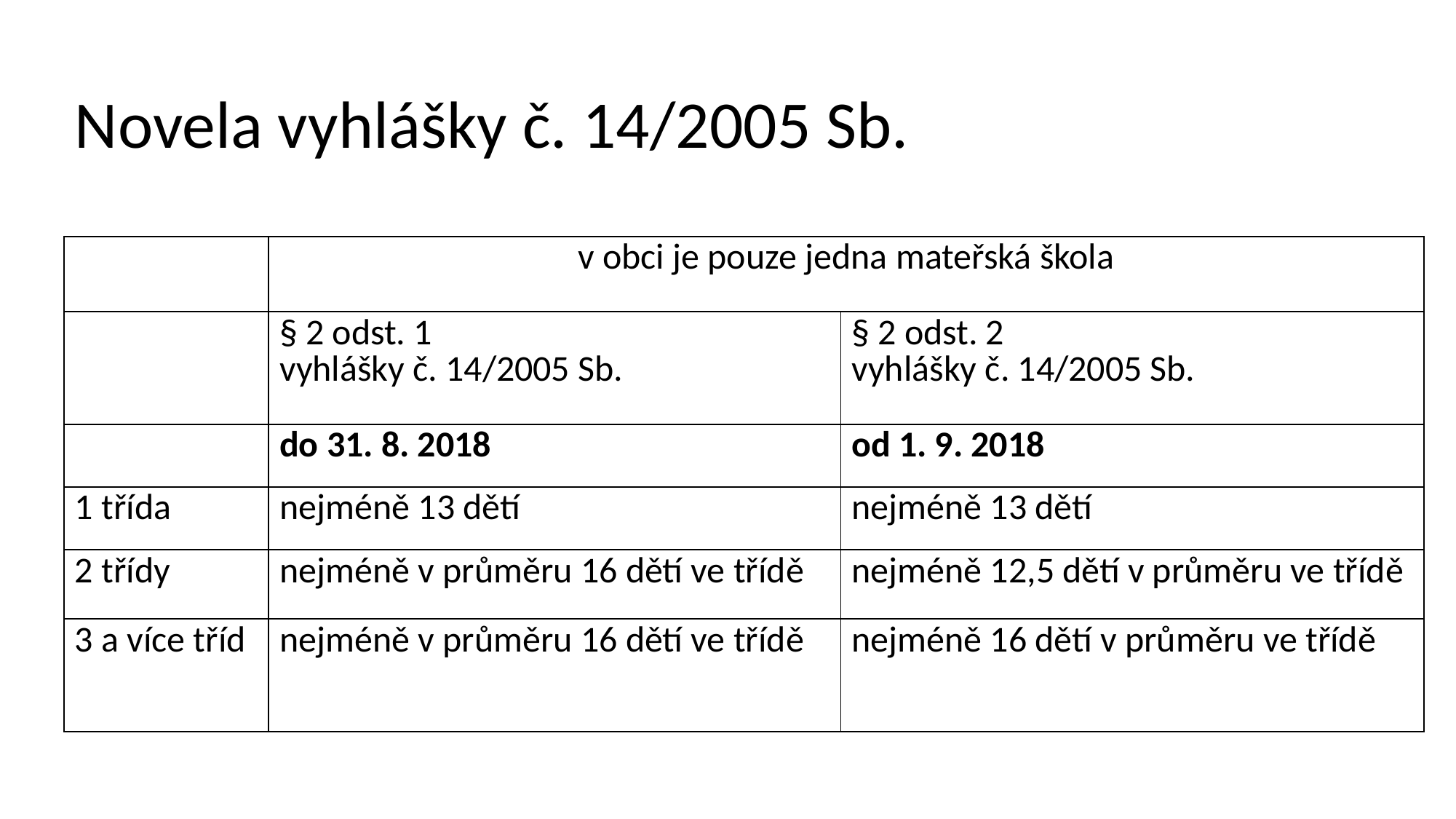

# Novela vyhlášky č. 14/2005 Sb.
|  | v obci je pouze jedna mateřská škola |  |
| --- | --- | --- |
|  | § 2 odst. 1 vyhlášky č. 14/2005 Sb. | § 2 odst. 2 vyhlášky č. 14/2005 Sb. |
|  | do 31. 8. 2018 | od 1. 9. 2018 |
| 1 třída | nejméně 13 dětí | nejméně 13 dětí |
| 2 třídy | nejméně v průměru 16 dětí ve třídě | nejméně 12,5 dětí v průměru ve třídě |
| 3 a více tříd | nejméně v průměru 16 dětí ve třídě | nejméně 16 dětí v průměru ve třídě |